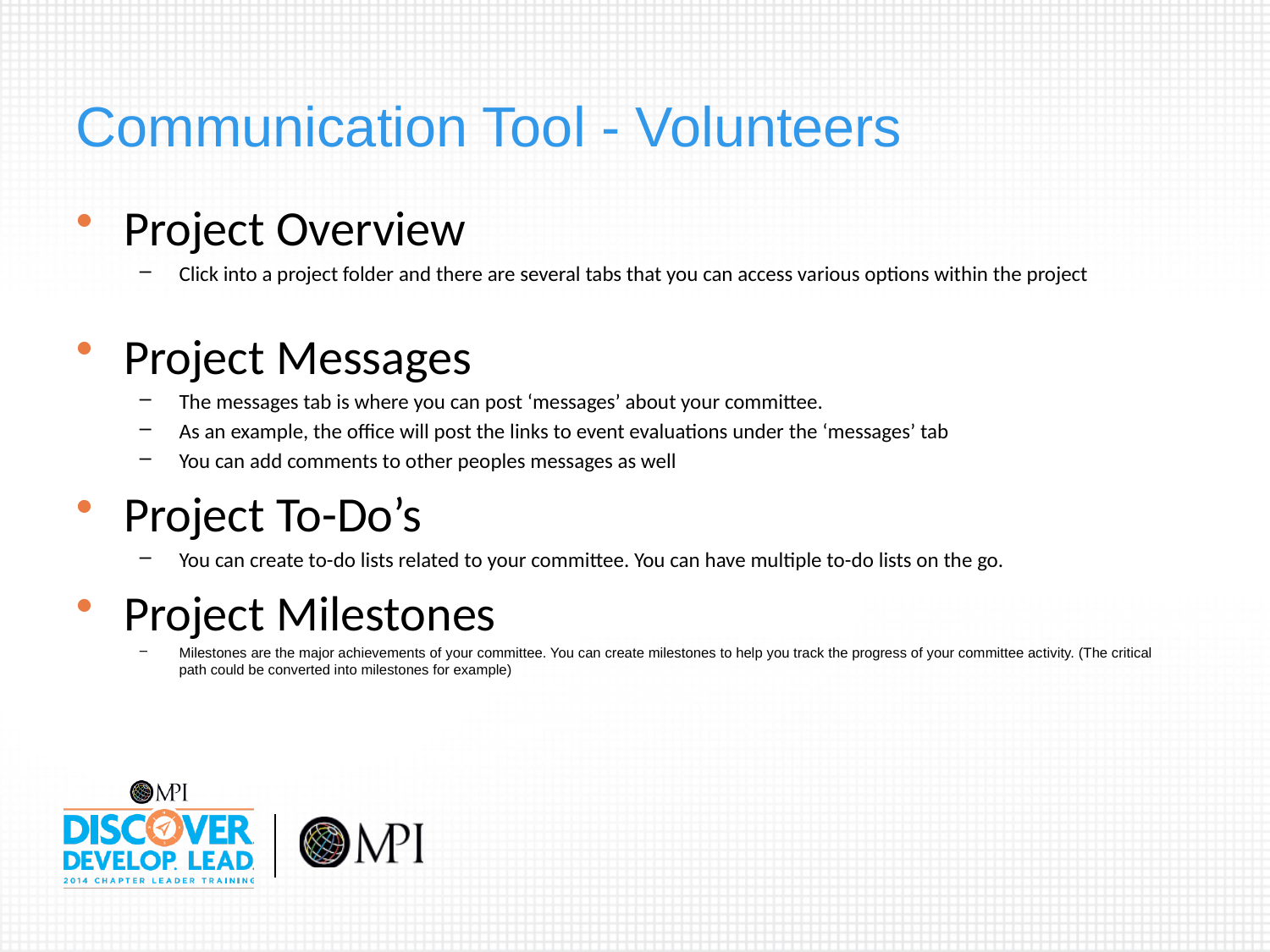

# Communication Tool - Volunteers
Project Overview
Click into a project folder and there are several tabs that you can access various options within the project

Project Messages
The messages tab is where you can post ‘messages’ about your committee.
As an example, the office will post the links to event evaluations under the ‘messages’ tab
You can add comments to other peoples messages as well
Project To-Do’s
You can create to-do lists related to your committee. You can have multiple to-do lists on the go.
Project Milestones
Milestones are the major achievements of your committee. You can create milestones to help you track the progress of your committee activity. (The critical path could be converted into milestones for example)